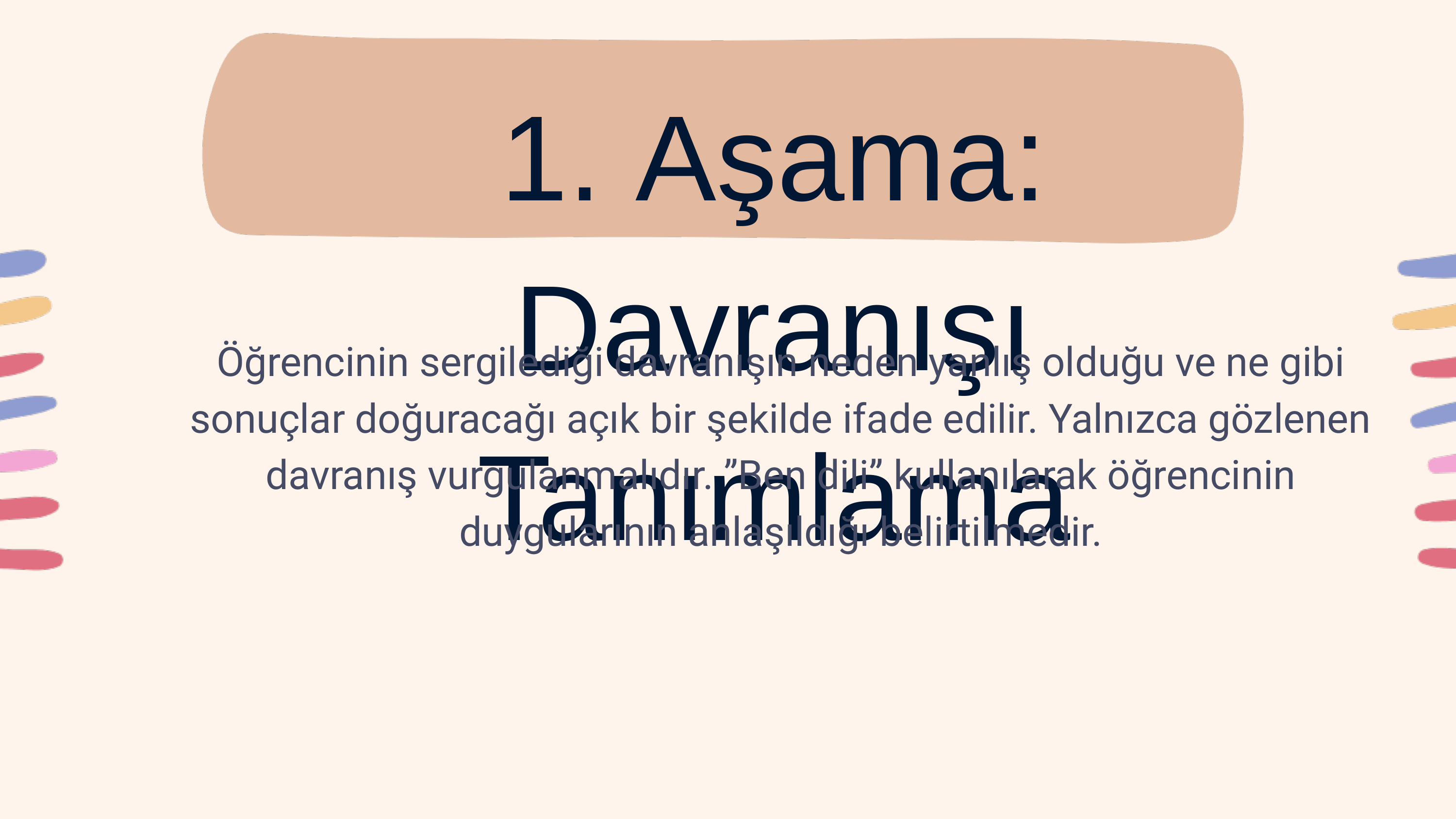

1. Aşama: Davranışı Tanımlama

Öğrencinin sergilediği davranışın neden yanlış olduğu ve ne gibi sonuçlar doğuracağı açık bir şekilde ifade edilir. Yalnızca gözlenen davranış vurgulanmalıdır. ”Ben dili” kullanılarak öğrencinin duygularının anlaşıldığı belirtilmedir.